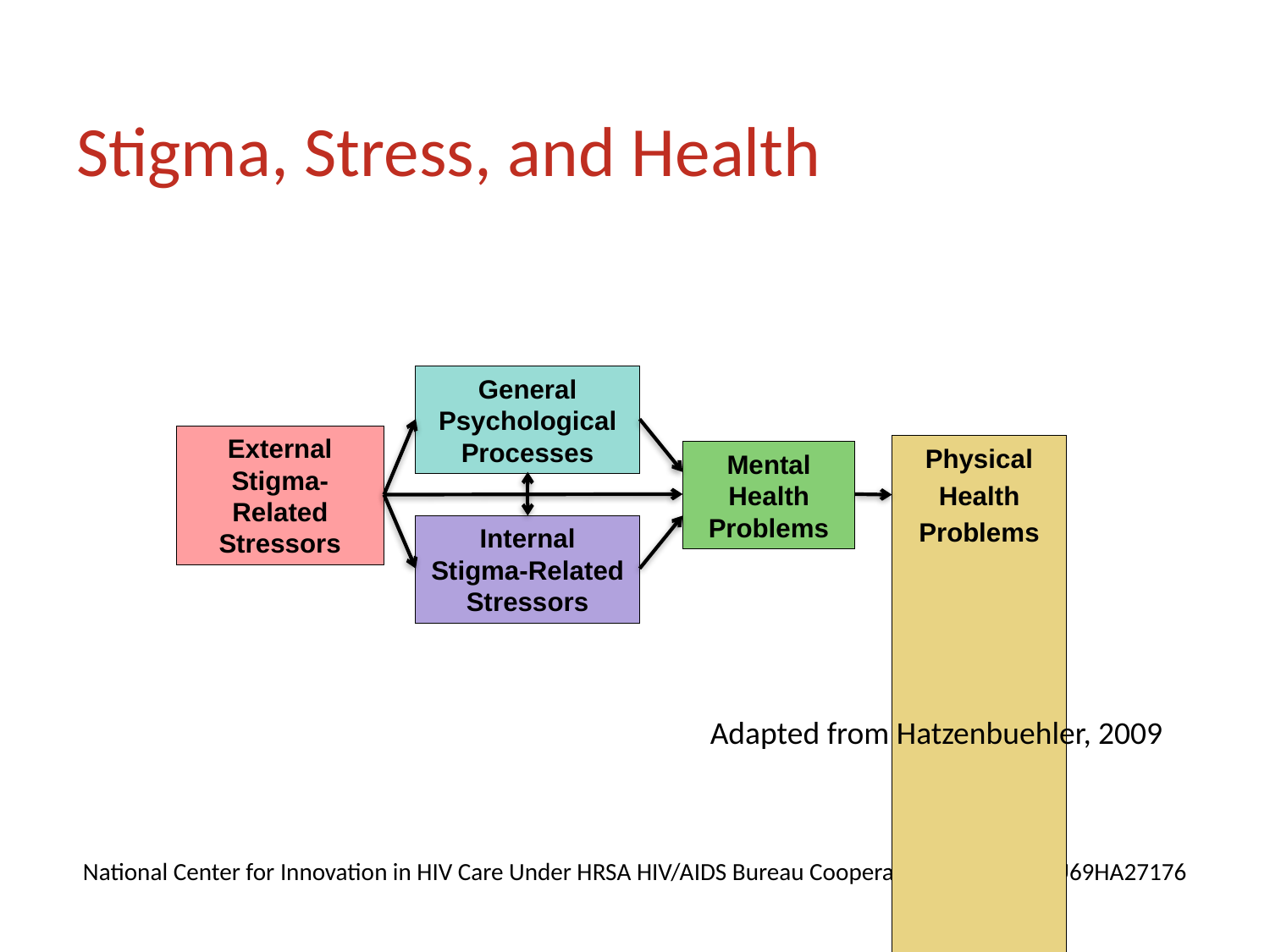

# Stigma, Stress, and Health

General Psychological Processes
External Stigma-Related Stressors
Physical
Health
Problems
Mental Health Problems
Internal Stigma-Related Stressors
Adapted from Hatzenbuehler, 2009